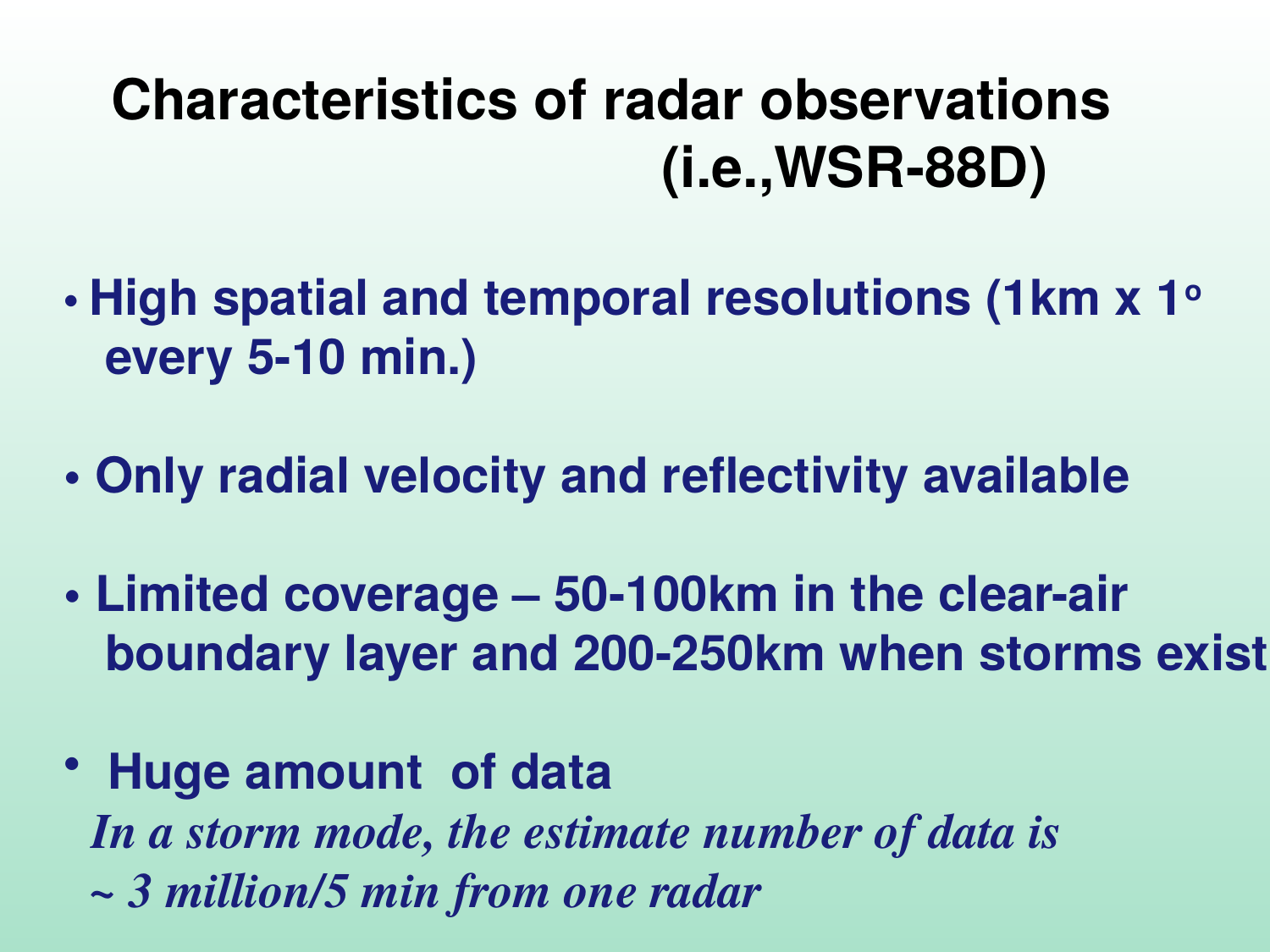

Characteristics of radar observations
                        (i.e.,WSR-88D)

• High spatial and temporal resolutions (1km x 1o
   every 5-10 min.)

• Only radial velocity and reflectivity available

• Limited coverage – 50-100km in the clear-air
   boundary layer and 200-250km when storms exist

 Huge amount  of data
  In a storm mode, the estimate number of data is
  ~ 3 million/5 min from one radar